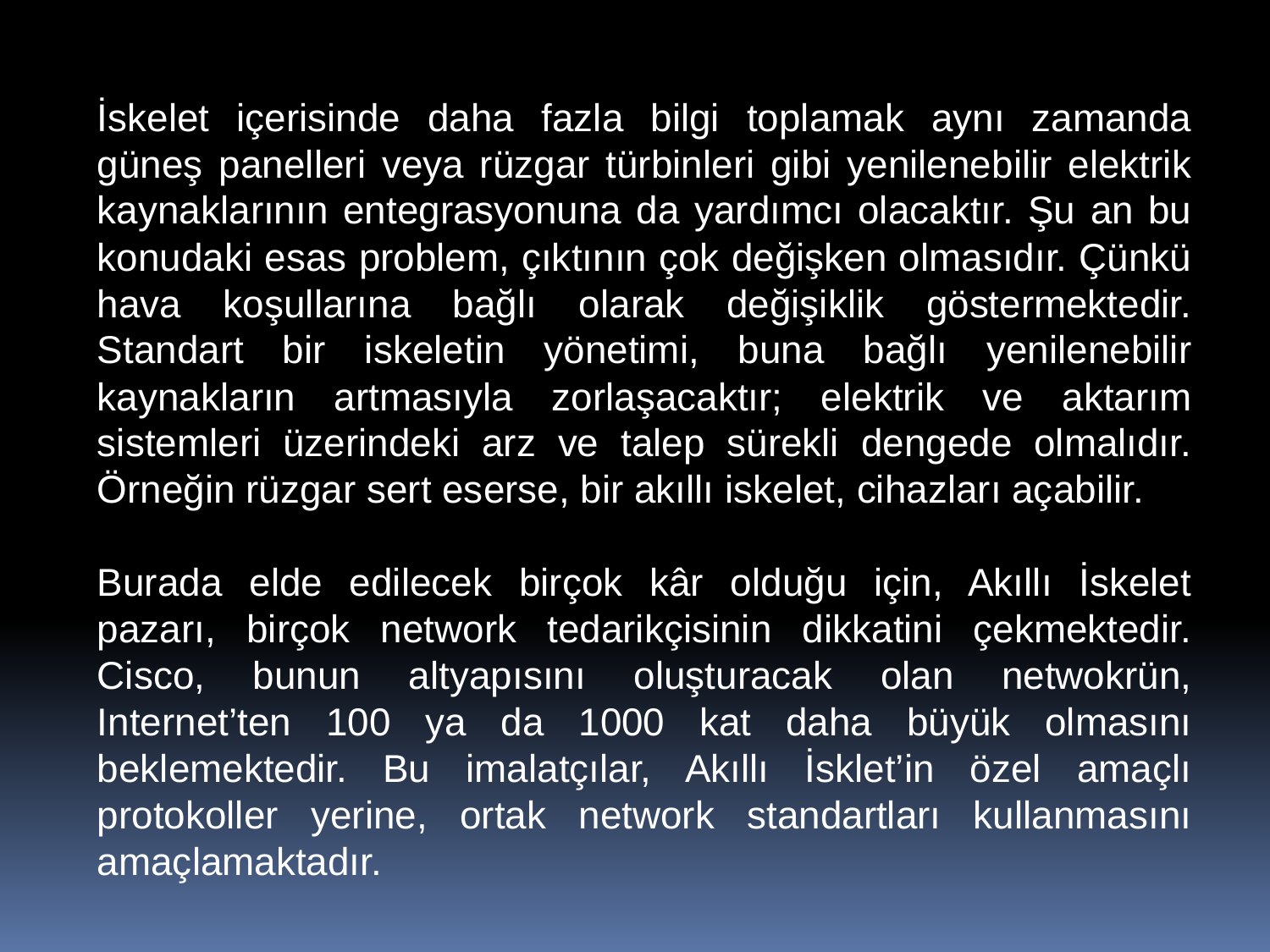

İskelet içerisinde daha fazla bilgi toplamak aynı zamanda güneş panelleri veya rüzgar türbinleri gibi yenilenebilir elektrik kaynaklarının entegrasyonuna da yardımcı olacaktır. Şu an bu konudaki esas problem, çıktının çok değişken olmasıdır. Çünkü hava koşullarına bağlı olarak değişiklik göstermektedir. Standart bir iskeletin yönetimi, buna bağlı yenilenebilir kaynakların artmasıyla zorlaşacaktır; elektrik ve aktarım sistemleri üzerindeki arz ve talep sürekli dengede olmalıdır. Örneğin rüzgar sert eserse, bir akıllı iskelet, cihazları açabilir.

Burada elde edilecek birçok kâr olduğu için, Akıllı İskelet pazarı, birçok network tedarikçisinin dikkatini çekmektedir. Cisco, bunun altyapısını oluşturacak olan netwokrün, Internet’ten 100 ya da 1000 kat daha büyük olmasını beklemektedir. Bu imalatçılar, Akıllı İsklet’in özel amaçlı protokoller yerine, ortak network standartları kullanmasını amaçlamaktadır.